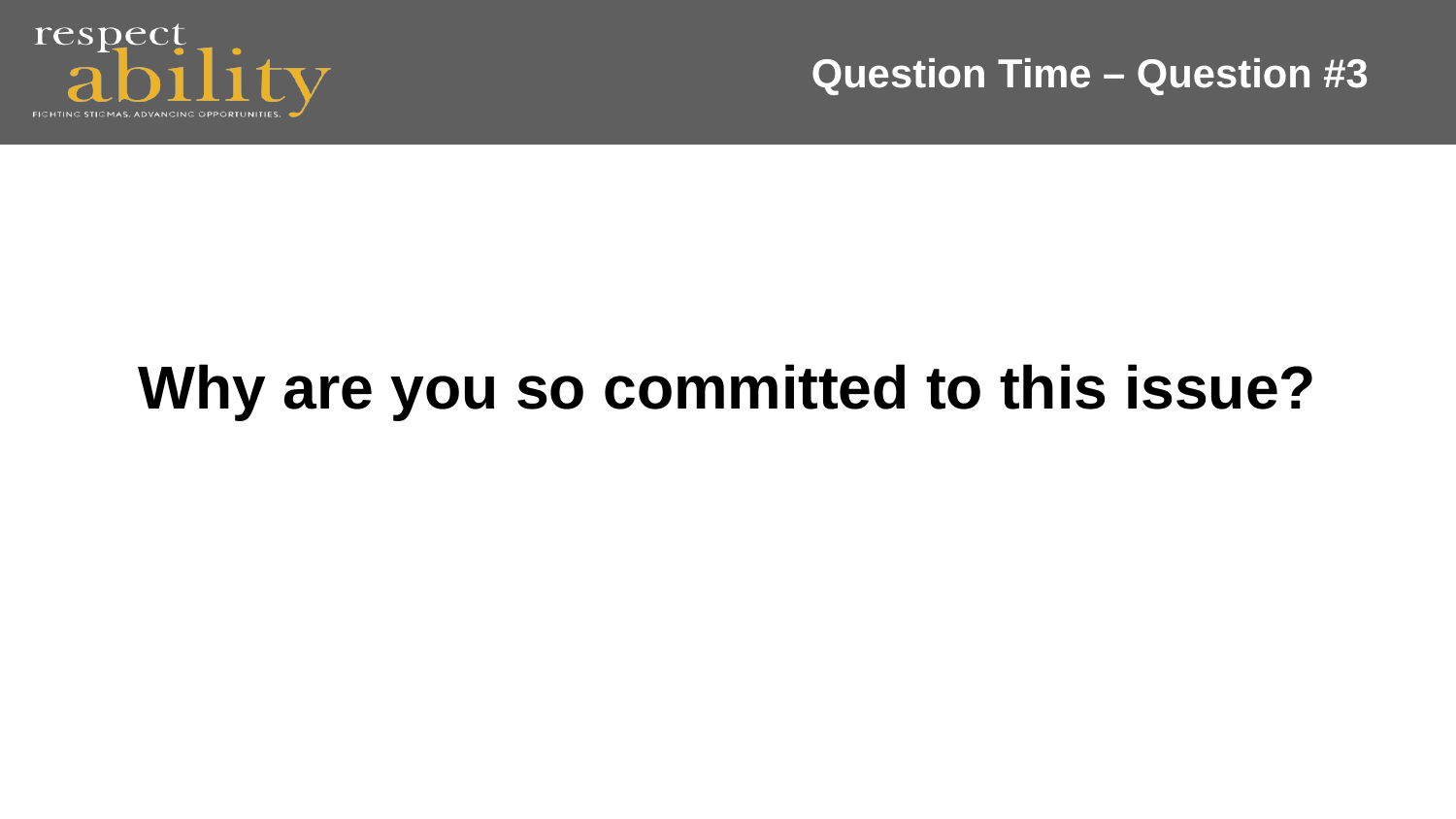

# Question Time – Question #3

Why are you so committed to this issue?